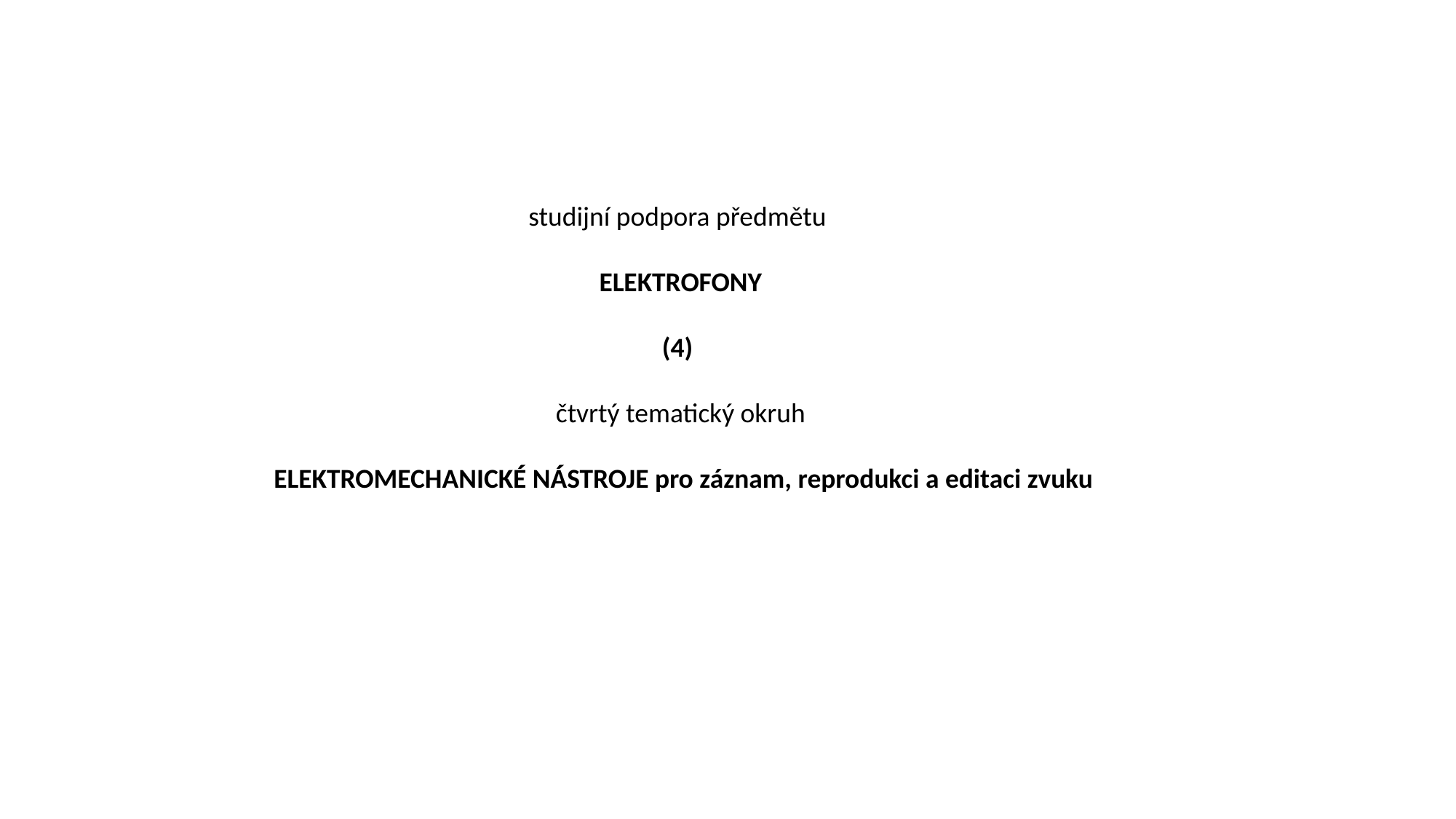

studijní podpora předmětu

ELEKTROFONY

(4)

čtvrtý tematický okruh

 ELEKTROMECHANICKÉ NÁSTROJE pro záznam, reprodukci a editaci zvuku